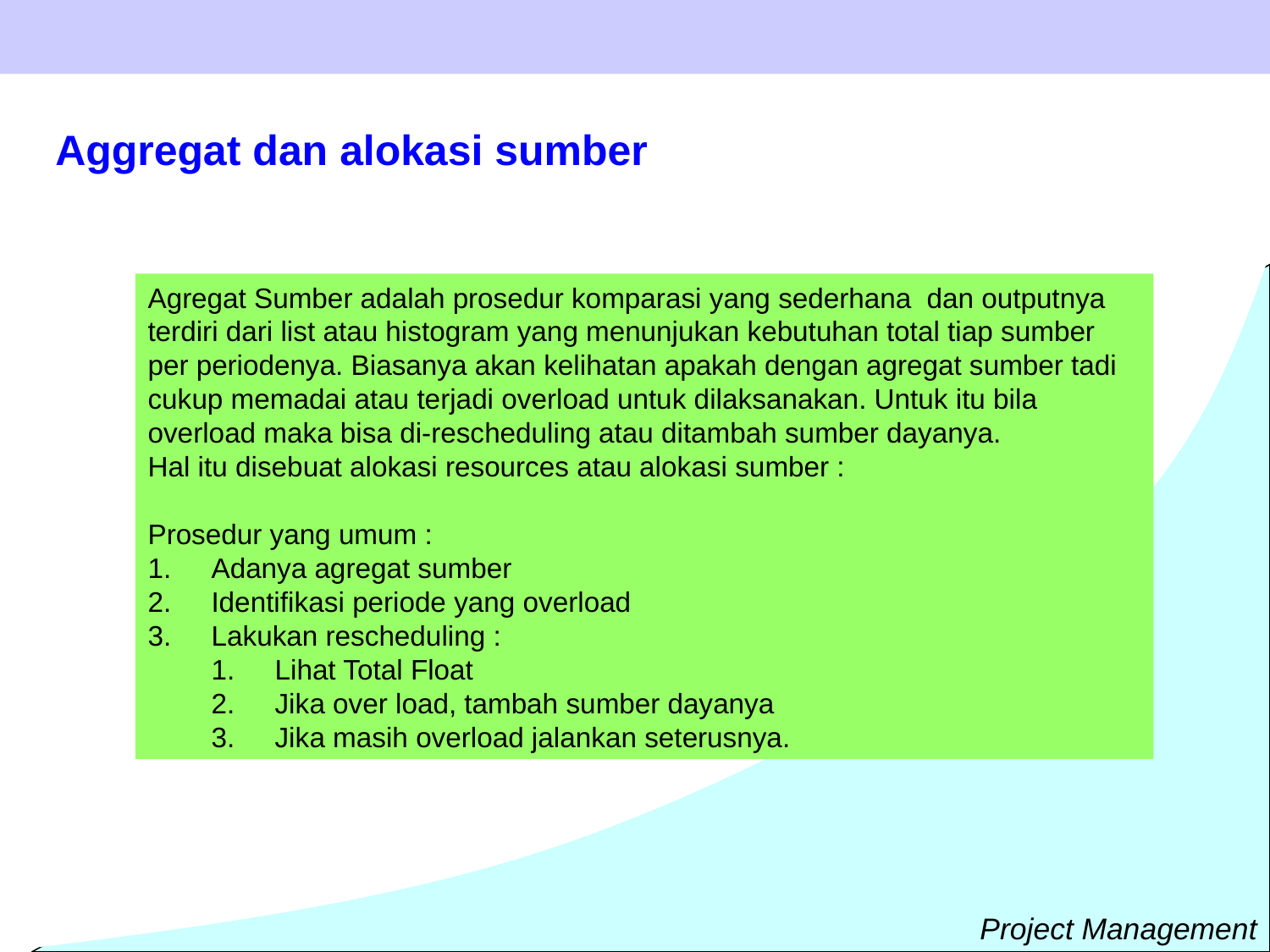

Aggregat dan alokasi sumber
Agregat Sumber adalah prosedur komparasi yang sederhana  dan outputnya
terdiri dari list atau histogram yang menunjukan kebutuhan total tiap sumber
per periodenya. Biasanya akan kelihatan apakah dengan agregat sumber tadi
cukup memadai atau terjadi overload untuk dilaksanakan. Untuk itu bila
overload maka bisa di-rescheduling atau ditambah sumber dayanya.
Hal itu disebuat alokasi resources atau alokasi sumber :

Prosedur yang umum :
Adanya agregat sumber
Identifikasi periode yang overload
Lakukan rescheduling :
Lihat Total Float
Jika over load, tambah sumber dayanya
Jika masih overload jalankan seterusnya.